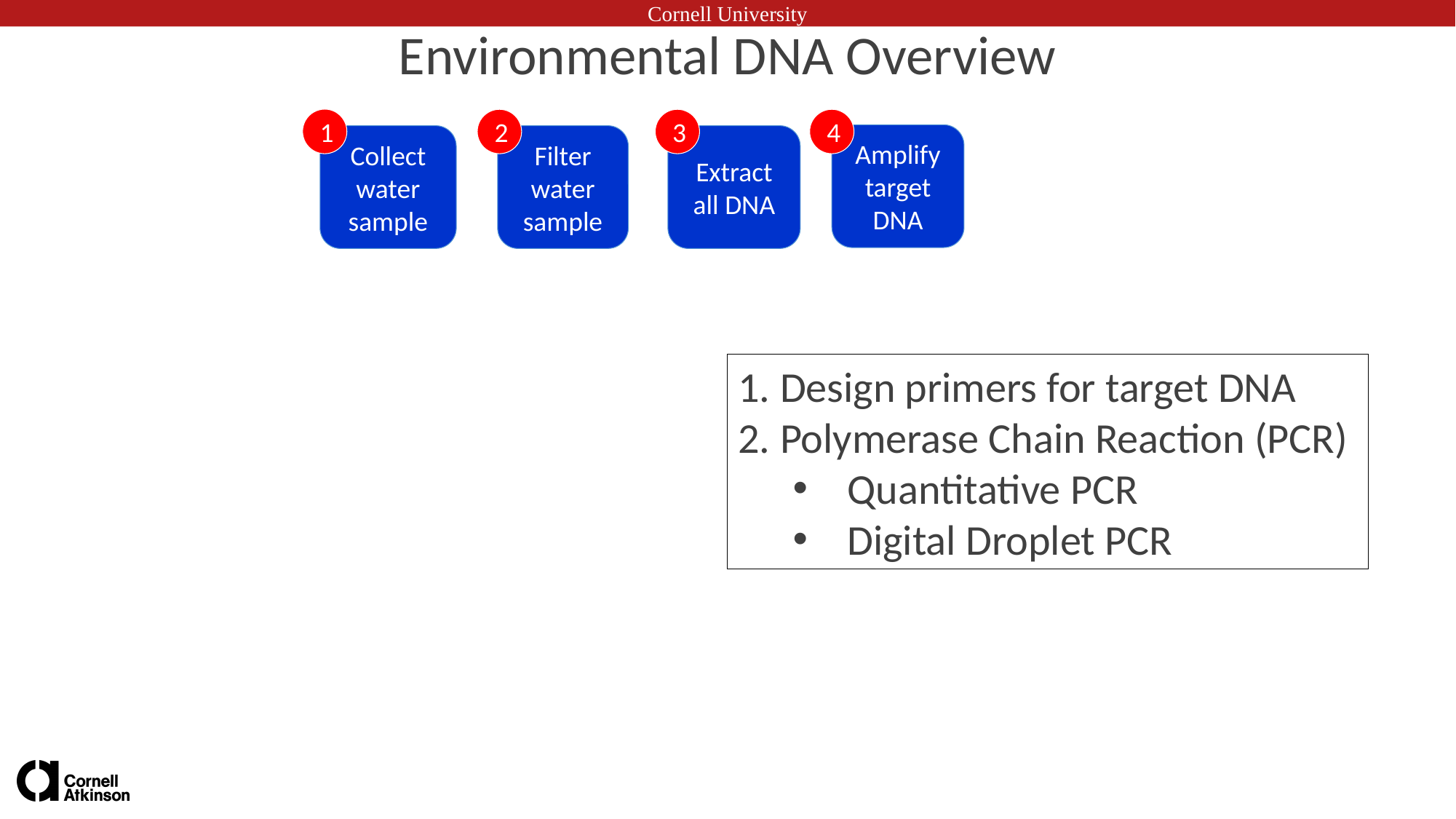

Environmental DNA Overview
1
2
3
4
Amplify target DNA
Collect water sample
Filter water sample
Extract all DNA
1. Design primers for target DNA
2. Polymerase Chain Reaction (PCR)
Quantitative PCR
Digital Droplet PCR